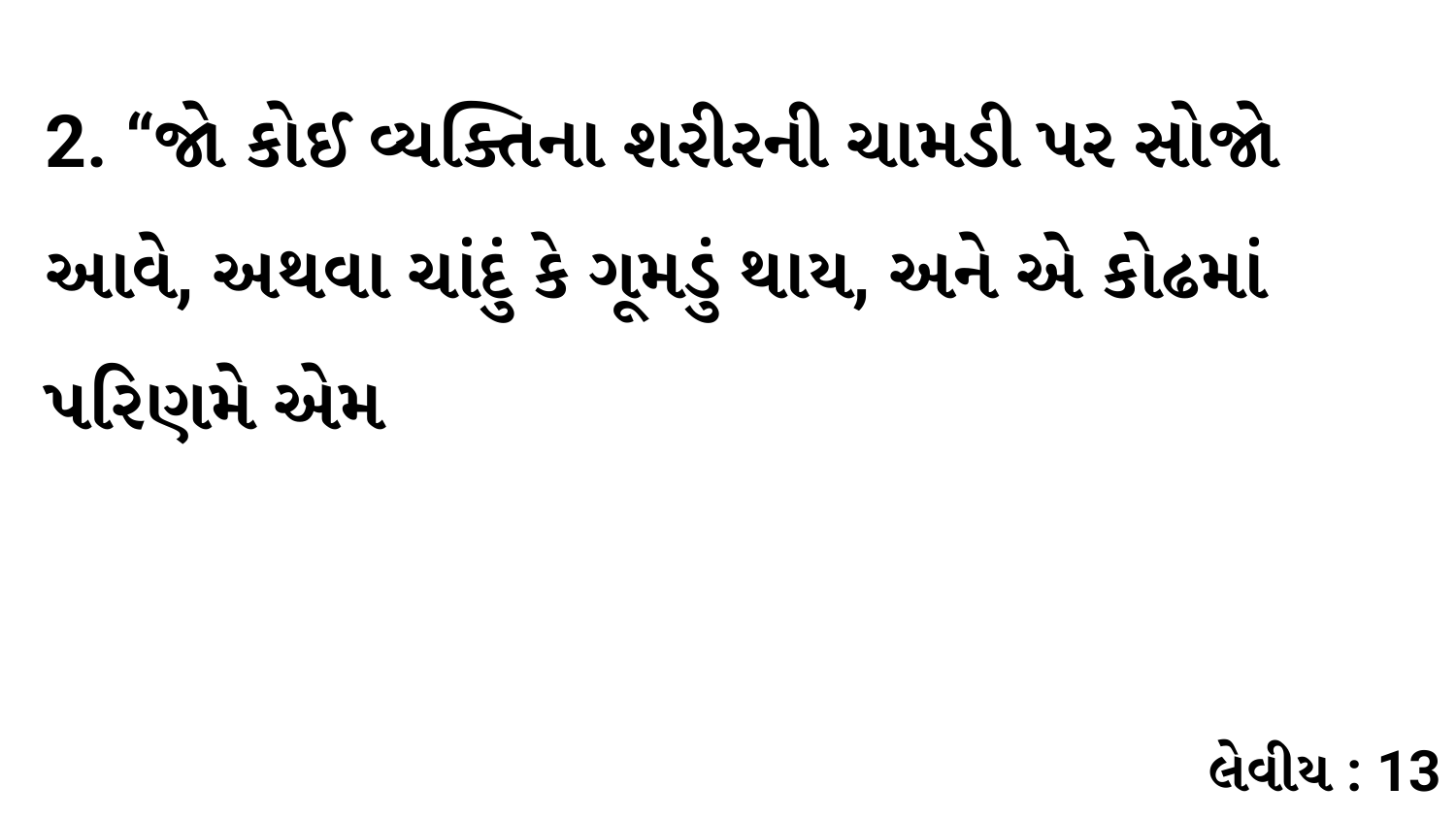

2. “જો કોઈ વ્યક્તિના શરીરની ચામડી પર સોજો આવે, અથવા ચાંદું કે ગૂમડું થાય, અને એ કોઢમાં પરિણમે એમ
લેવીય : 13